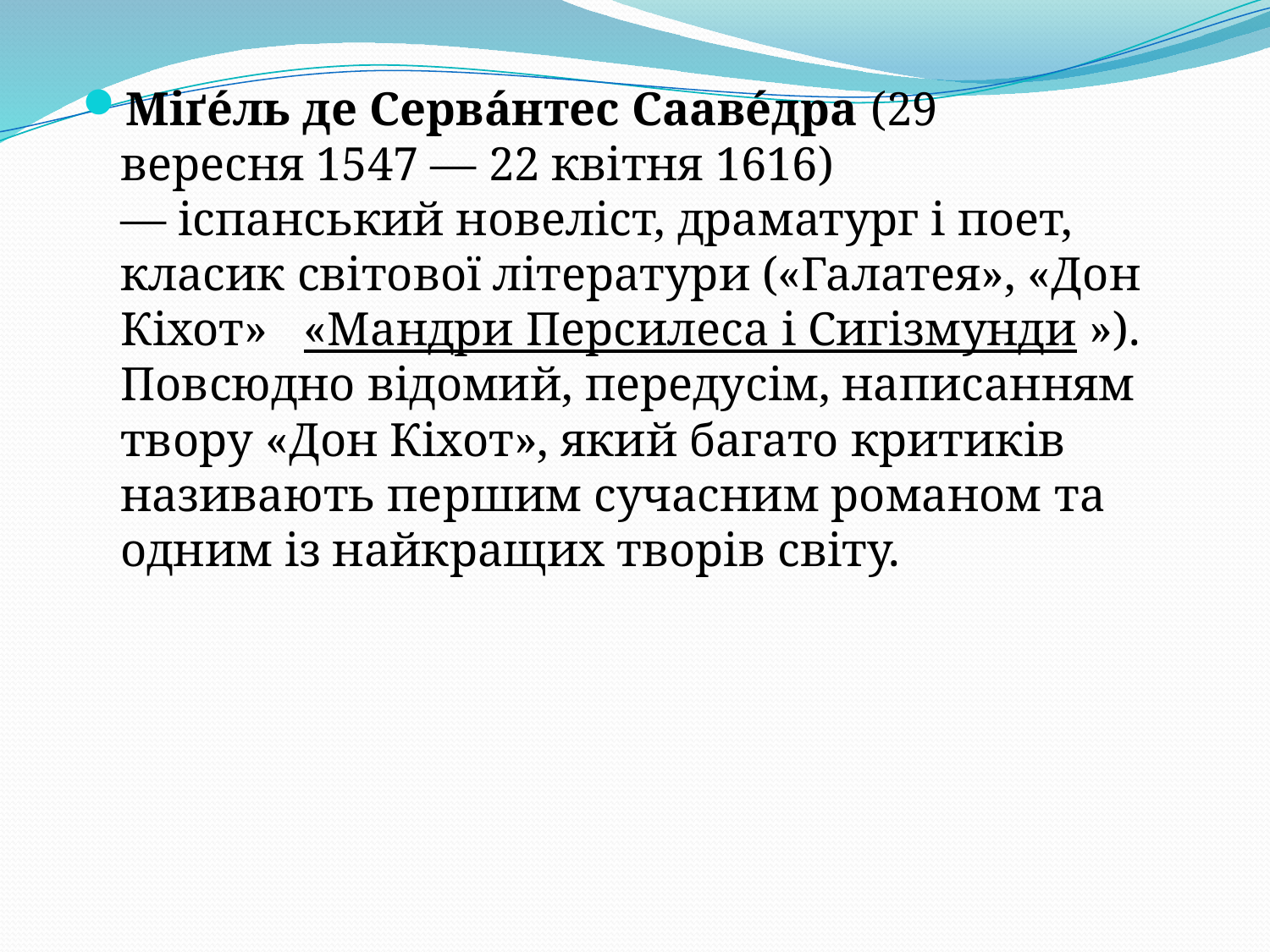

Міґе́ль де Серва́нтес Сааве́дра (29 вересня 1547 — 22 квітня 1616) — іспанський новеліст, драматург і поет, класик світової літератури («Галатея», «Дон Кіхот»   «Мандри Персилеса і Сигізмунди »). Повсюдно відомий, передусім, написанням твору «Дон Кіхот», який багато критиків називають першим сучасним романом та одним із найкращих творів світу.
#